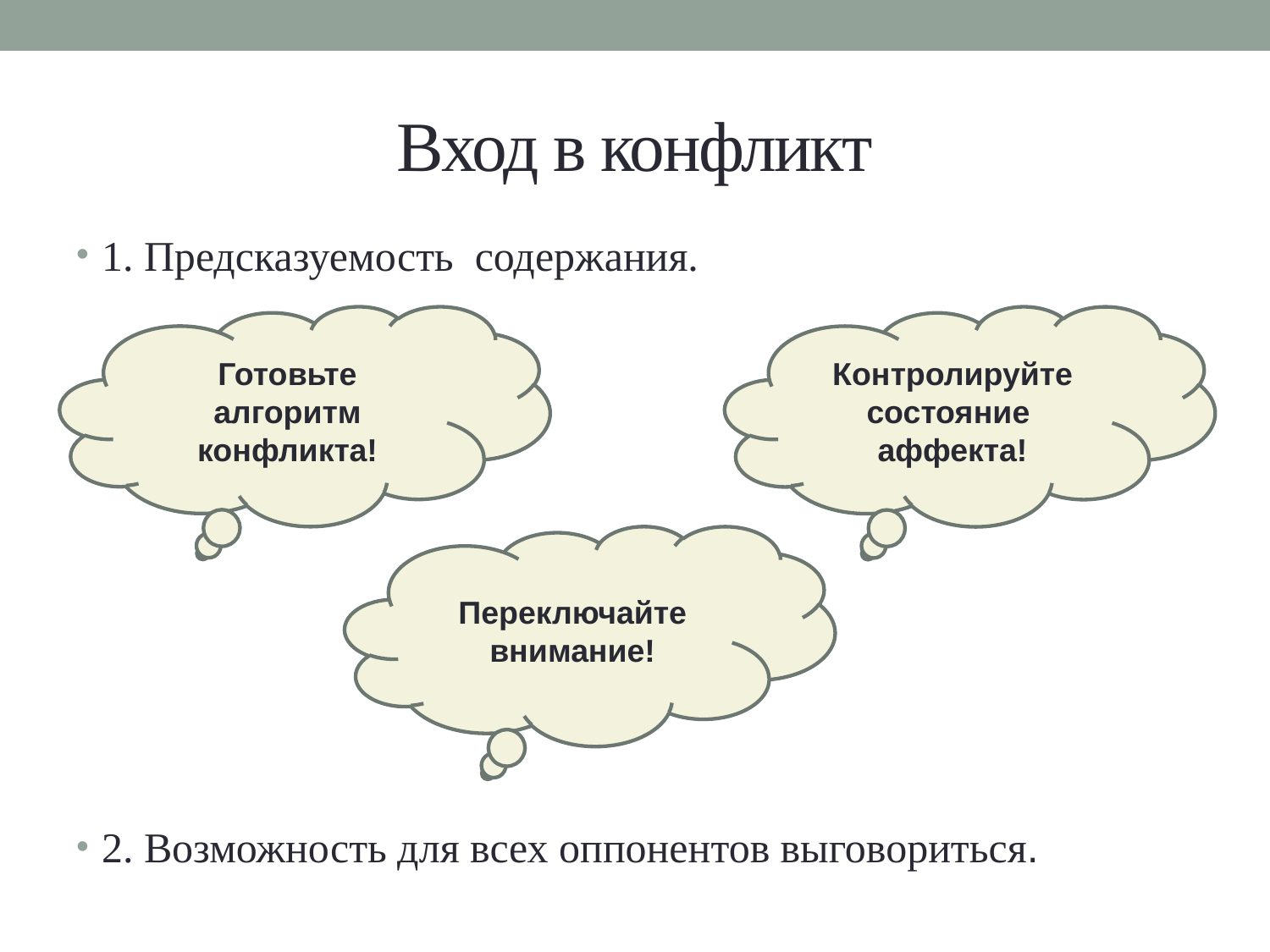

# Вход в конфликт
1. Предсказуемость  содержания.

2. Возможность для всех оппонентов выговориться.
Готовьте алгоритм конфликта!
Контролируйте состояние  аффекта!
Переключайте внимание!